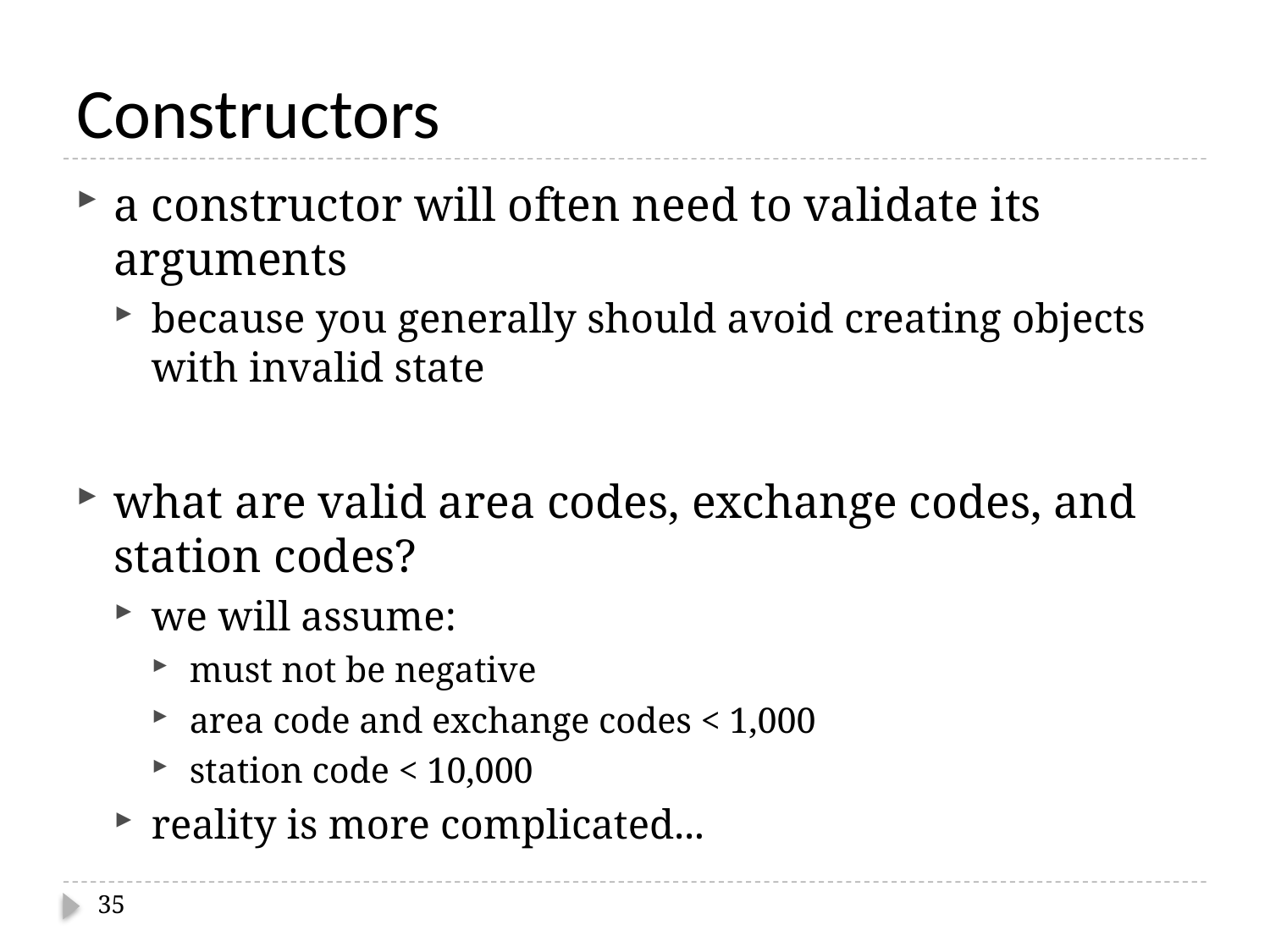

# Constructors
a constructor will often need to validate its arguments
because you generally should avoid creating objects with invalid state

what are valid area codes, exchange codes, and station codes?
we will assume:
must not be negative
area code and exchange codes < 1,000
station code < 10,000
reality is more complicated...
35